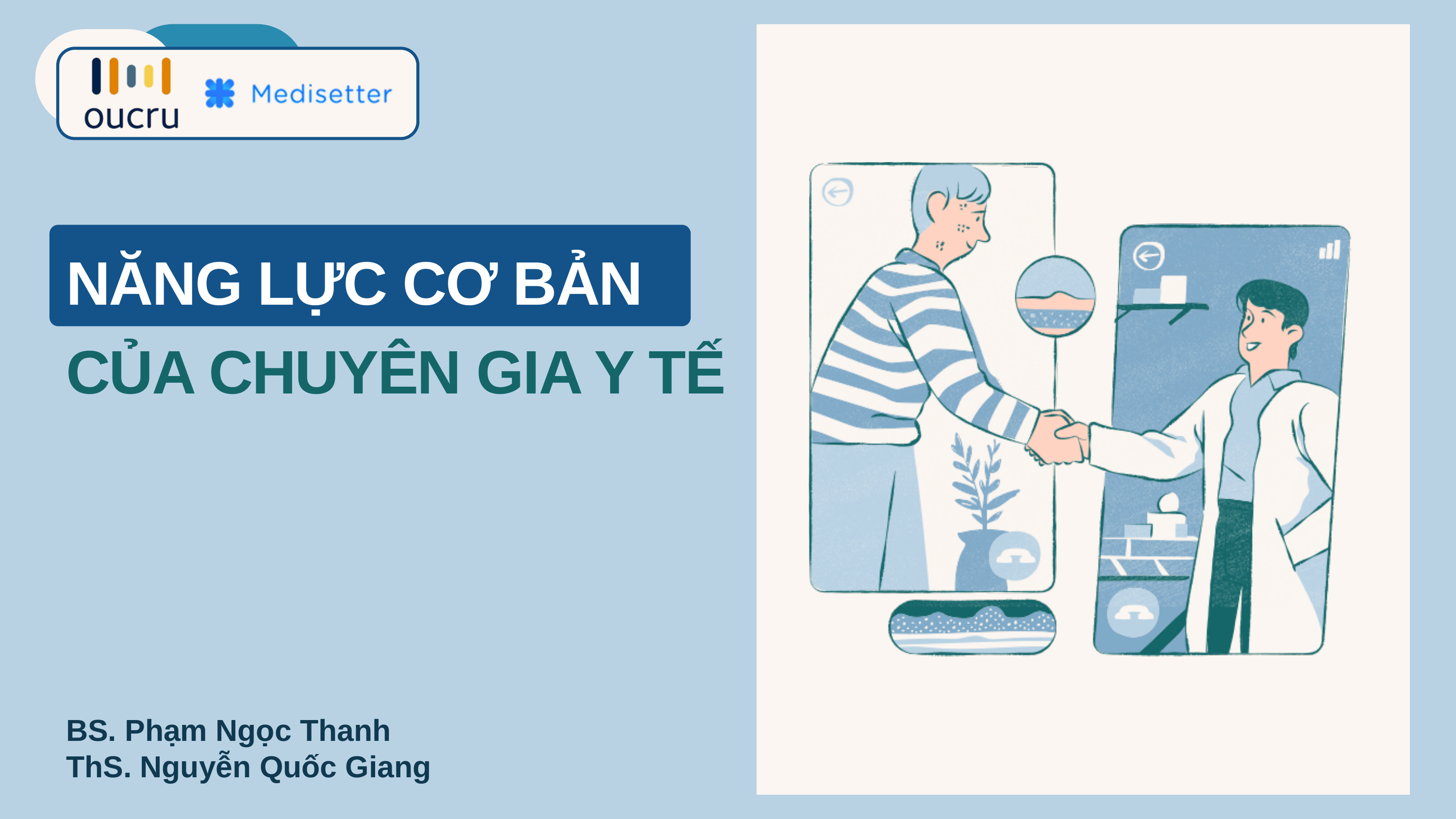

NĂNG LỰC CƠ BẢN
CỦA CHUYÊN GIA Y TẾ

BS. Phạm Ngọc Thanh
ThS. Nguyễn Quốc Giang